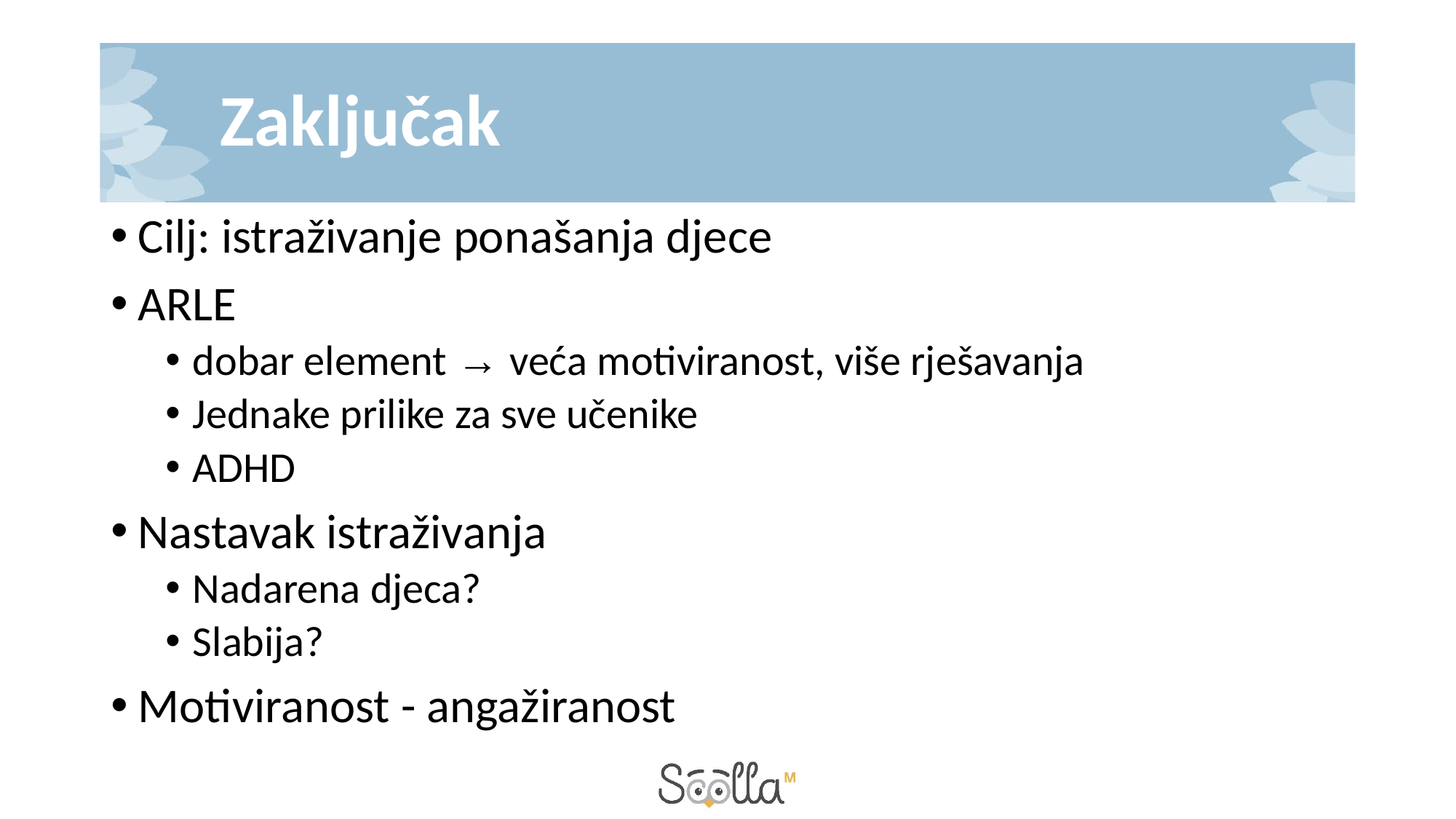

# Zaključak
Cilj: istraživanje ponašanja djece
ARLE
dobar element → veća motiviranost, više rješavanja
Jednake prilike za sve učenike
ADHD
Nastavak istraživanja
Nadarena djeca?
Slabija?
Motiviranost - angažiranost